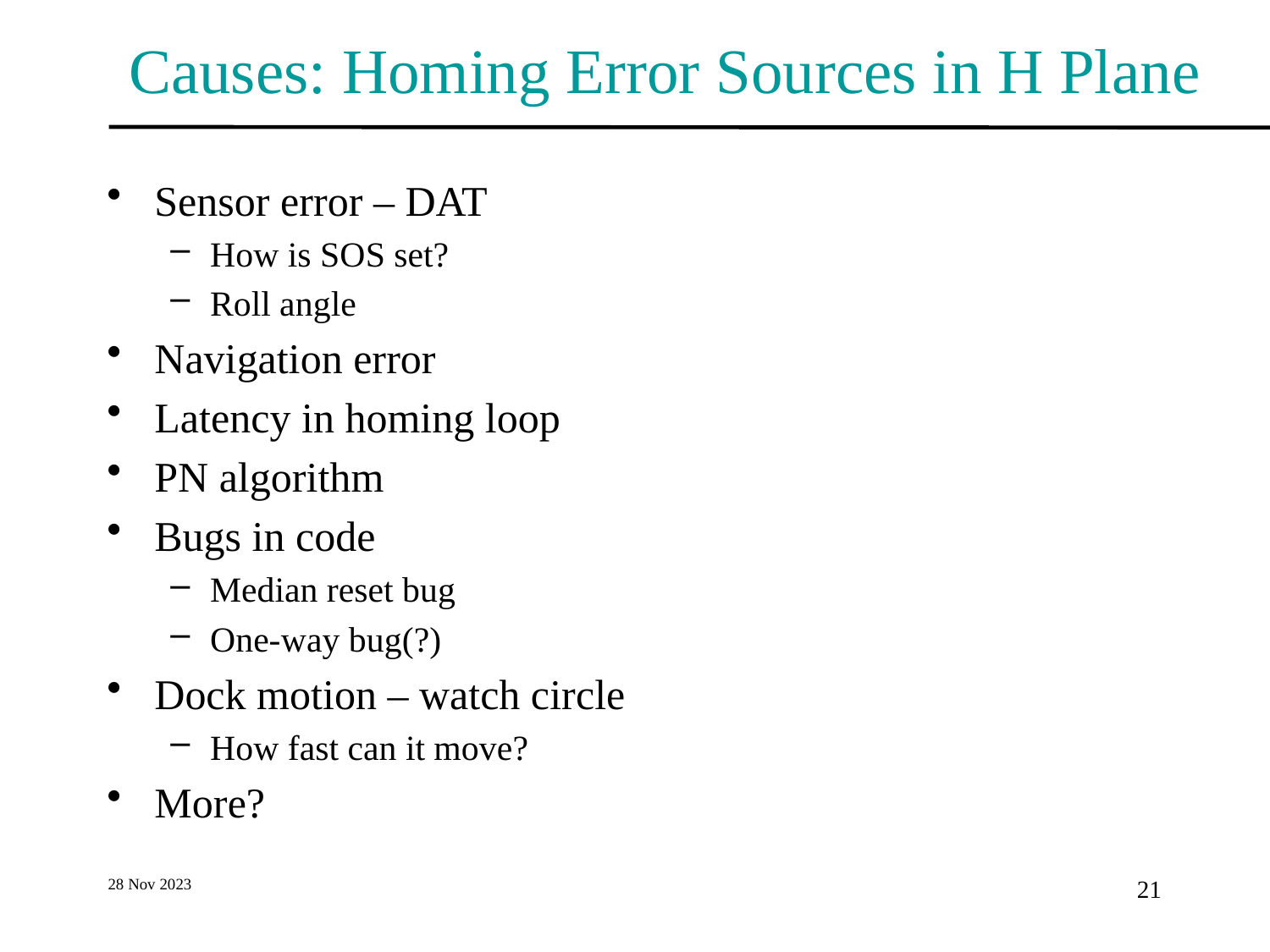

# Causes: Homing Error Sources in H Plane
Sensor error – DAT
How is SOS set?
Roll angle
Navigation error
Latency in homing loop
PN algorithm
Bugs in code
Median reset bug
One-way bug(?)
Dock motion – watch circle
How fast can it move?
More?

28 Nov 2023
21